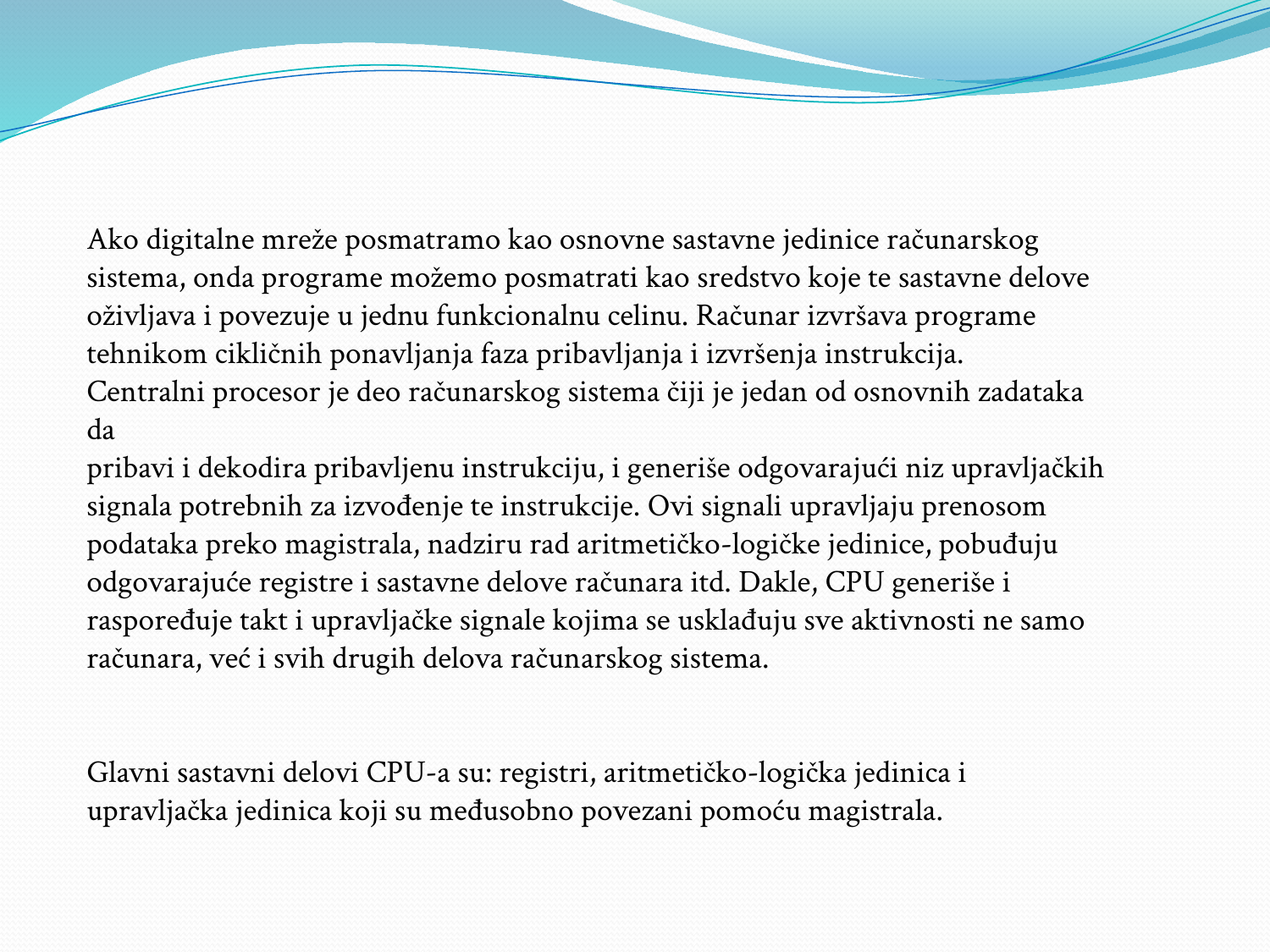

Ako digitalne mreže posmatramo kao osnovne sastavne jedinice računarskog
sistema, onda programe možemo posmatrati kao sredstvo koje te sastavne delove
oživljava i povezuje u jednu funkcionalnu celinu. Računar izvršava programe
tehnikom cikličnih ponavljanja faza pribavljanja i izvršenja instrukcija.
Centralni procesor je deo računarskog sistema čiji je jedan od osnovnih zadataka da
pribavi i dekodira pribavljenu instrukciju, i generiše odgovarajući niz upravljačkih
signala potrebnih za izvođenje te instrukcije. Ovi signali upravljaju prenosom
podataka preko magistrala, nadziru rad aritmetičko-logičke jedinice, pobuđuju
odgovarajuće registre i sastavne delove računara itd. Dakle, CPU generiše i
raspoređuje takt i upravljačke signale kojima se usklađuju sve aktivnosti ne samo
računara, već i svih drugih delova računarskog sistema.

Glavni sastavni delovi CPU-a su: registri, aritmetičko-logička jedinica i
upravljačka jedinica koji su međusobno povezani pomoću magistrala.